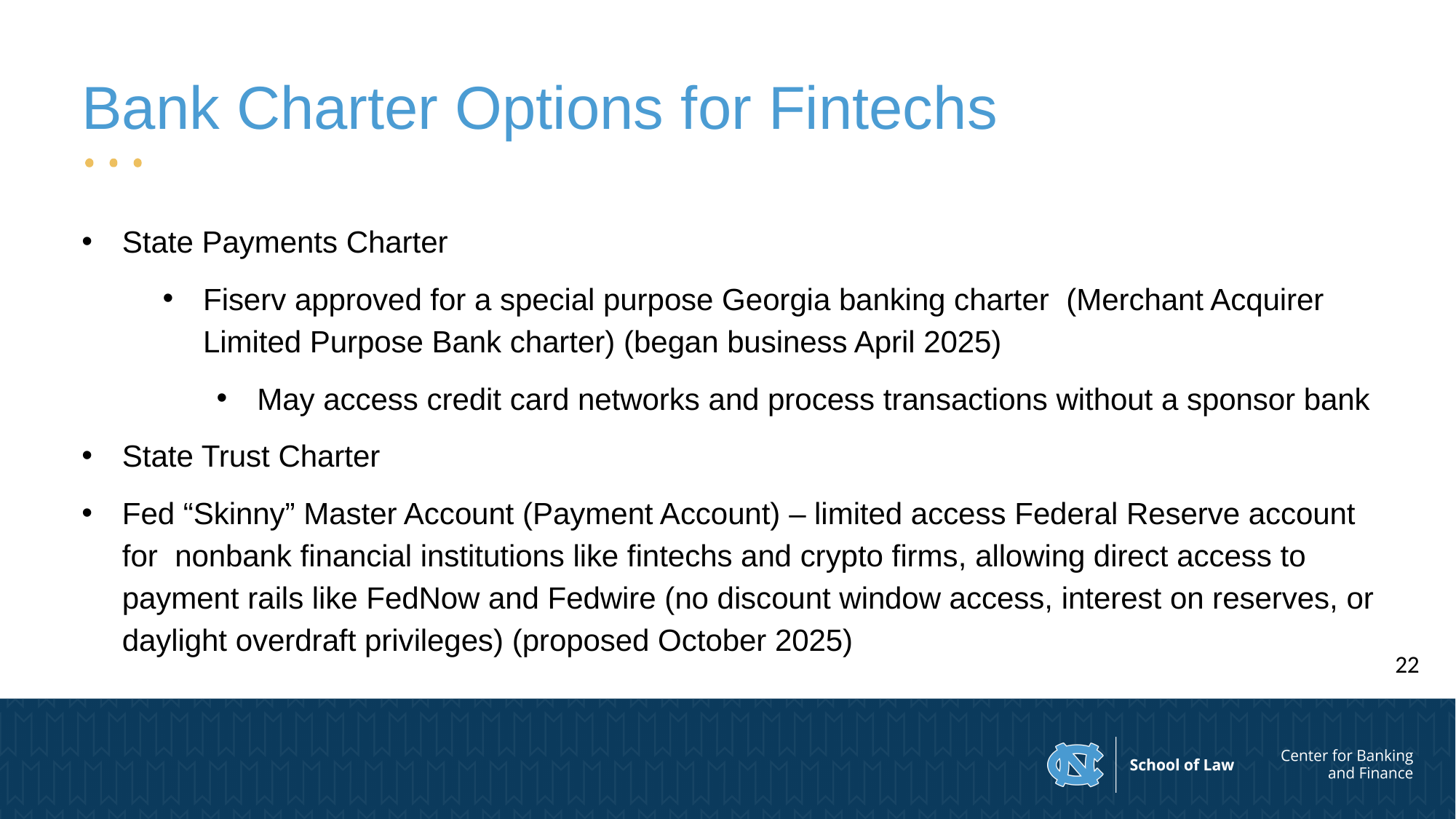

# Bank Charter Options for Fintechs

State Payments Charter
Fiserv approved for a special purpose Georgia banking charter  (Merchant Acquirer Limited Purpose Bank charter) (began business April 2025)
May access credit card networks and process transactions without a sponsor bank
State Trust Charter
Fed “Skinny” Master Account (Payment Account) – limited access Federal Reserve account for  nonbank financial institutions like fintechs and crypto firms, allowing direct access to payment rails like FedNow and Fedwire (no discount window access, interest on reserves, or daylight overdraft privileges) (proposed October 2025)

22